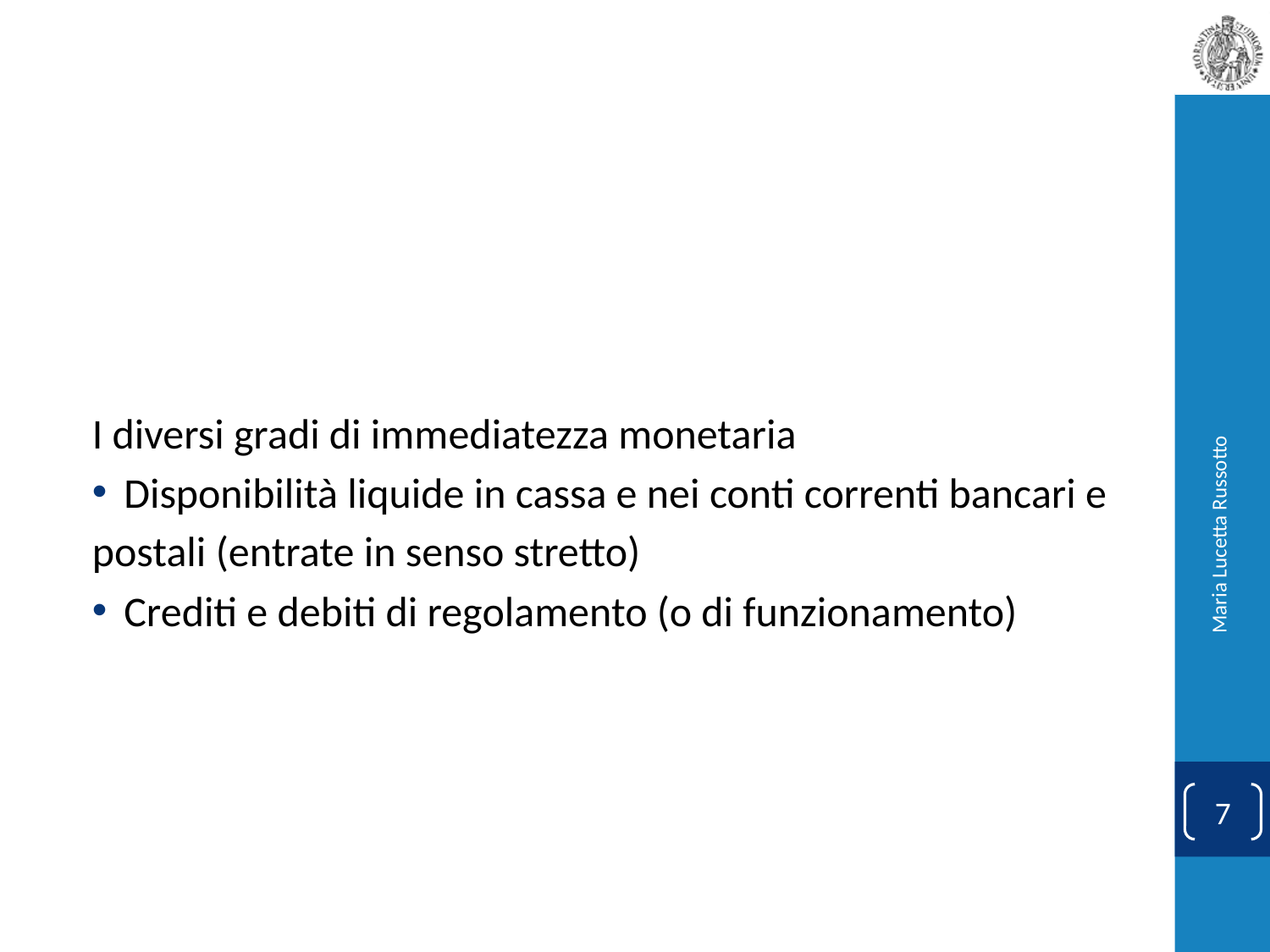

#

I diversi gradi di immediatezza monetaria
Disponibilità liquide in cassa e nei conti correnti bancari e
postali (entrate in senso stretto)
Crediti e debiti di regolamento (o di funzionamento)

Maria Lucetta Russotto
7